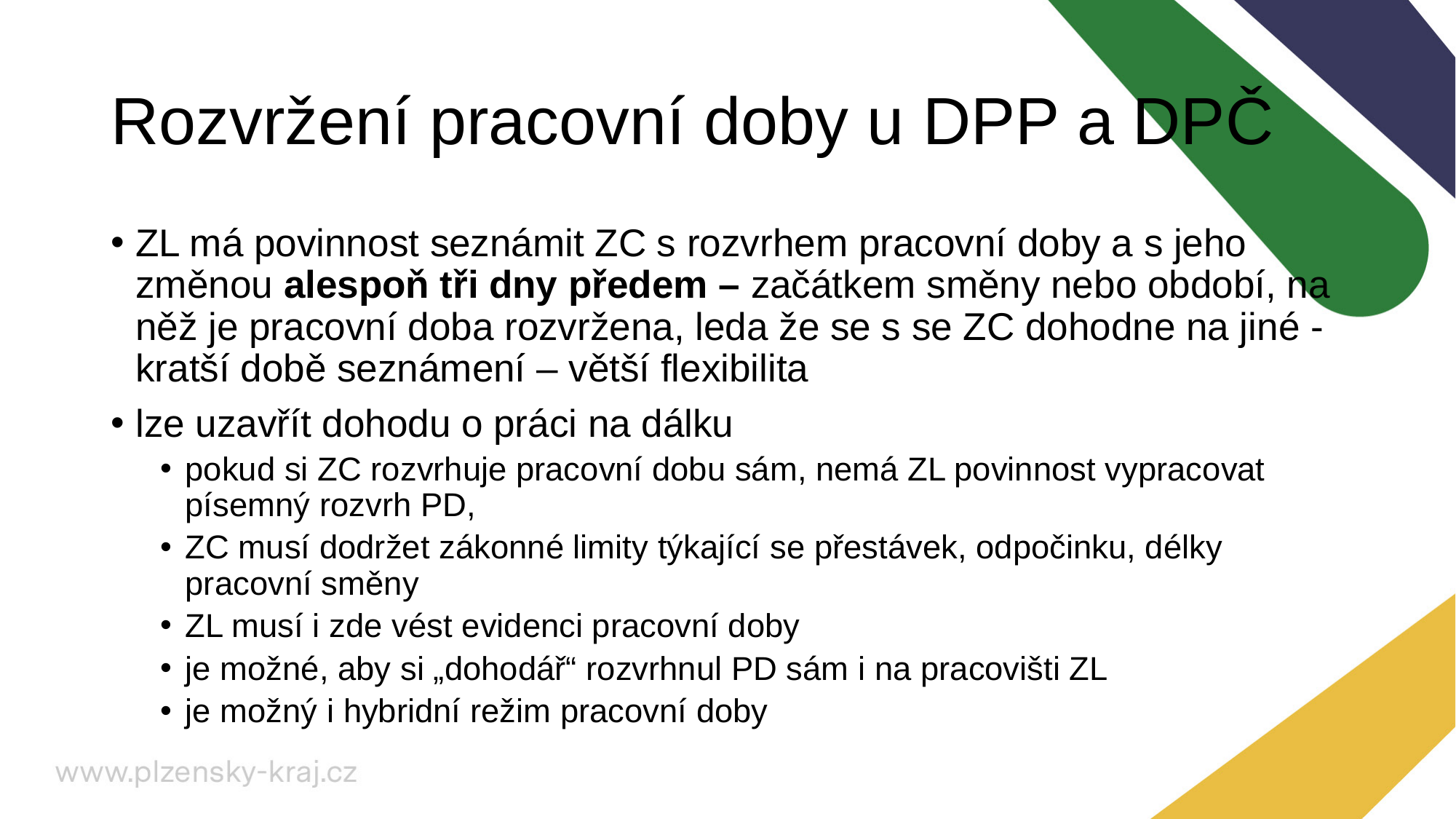

# Rozvržení pracovní doby u DPP a DPČ
ZL má povinnost seznámit ZC s rozvrhem pracovní doby a s jeho změnou alespoň tři dny předem – začátkem směny nebo období, na něž je pracovní doba rozvržena, leda že se s se ZC dohodne na jiné - kratší době seznámení – větší flexibilita
lze uzavřít dohodu o práci na dálku
pokud si ZC rozvrhuje pracovní dobu sám, nemá ZL povinnost vypracovat písemný rozvrh PD,
ZC musí dodržet zákonné limity týkající se přestávek, odpočinku, délky pracovní směny
ZL musí i zde vést evidenci pracovní doby
je možné, aby si „dohodář“ rozvrhnul PD sám i na pracovišti ZL
je možný i hybridní režim pracovní doby